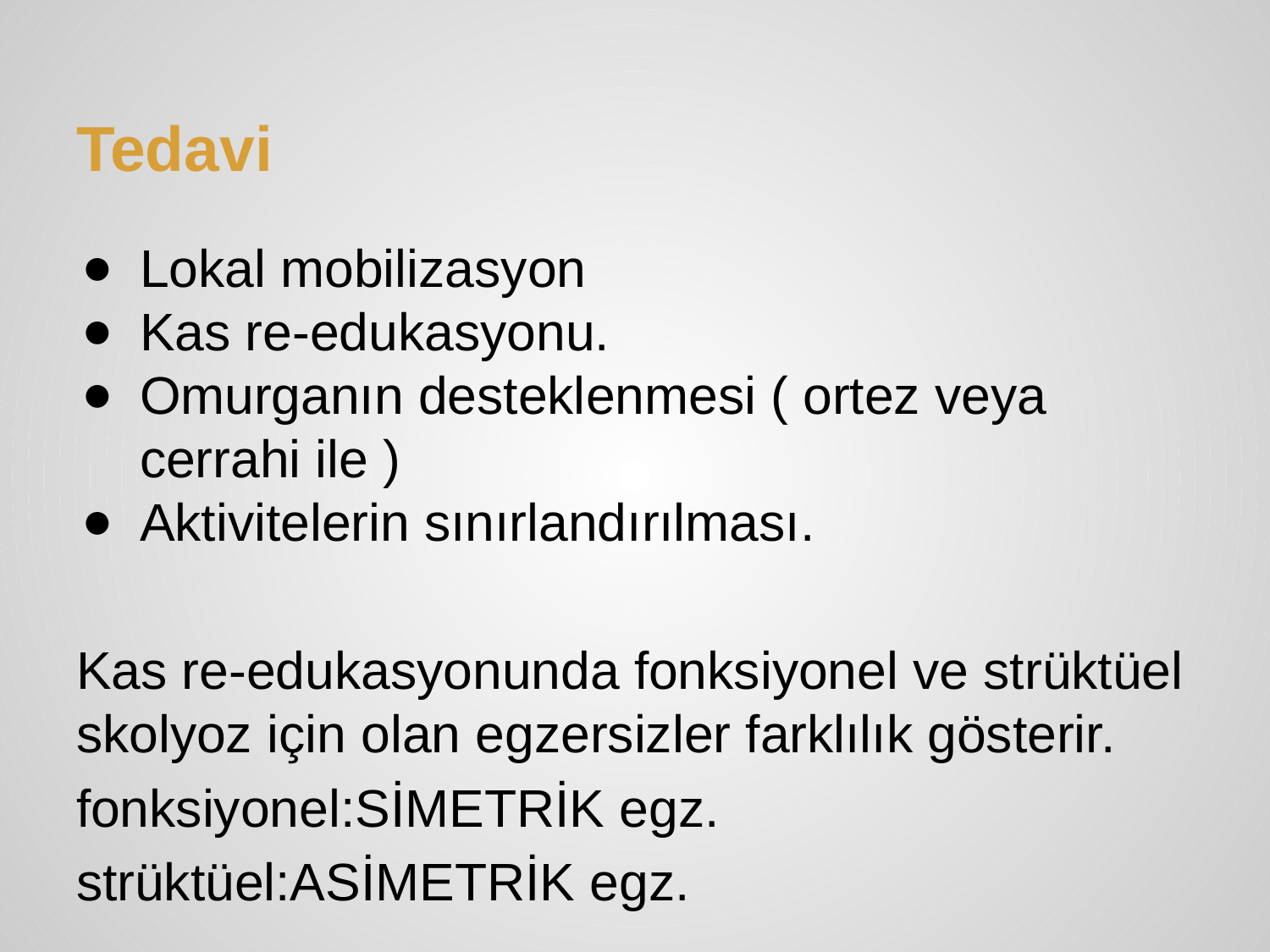

# Tedavi
Lokal mobilizasyon
Kas re-edukasyonu.
Omurganın desteklenmesi ( ortez veya cerrahi ile )
Aktivitelerin sınırlandırılması.

Kas re-edukasyonunda fonksiyonel ve strüktüel skolyoz için olan egzersizler farklılık gösterir.
fonksiyonel:SİMETRİK egz.
strüktüel:ASİMETRİK egz.